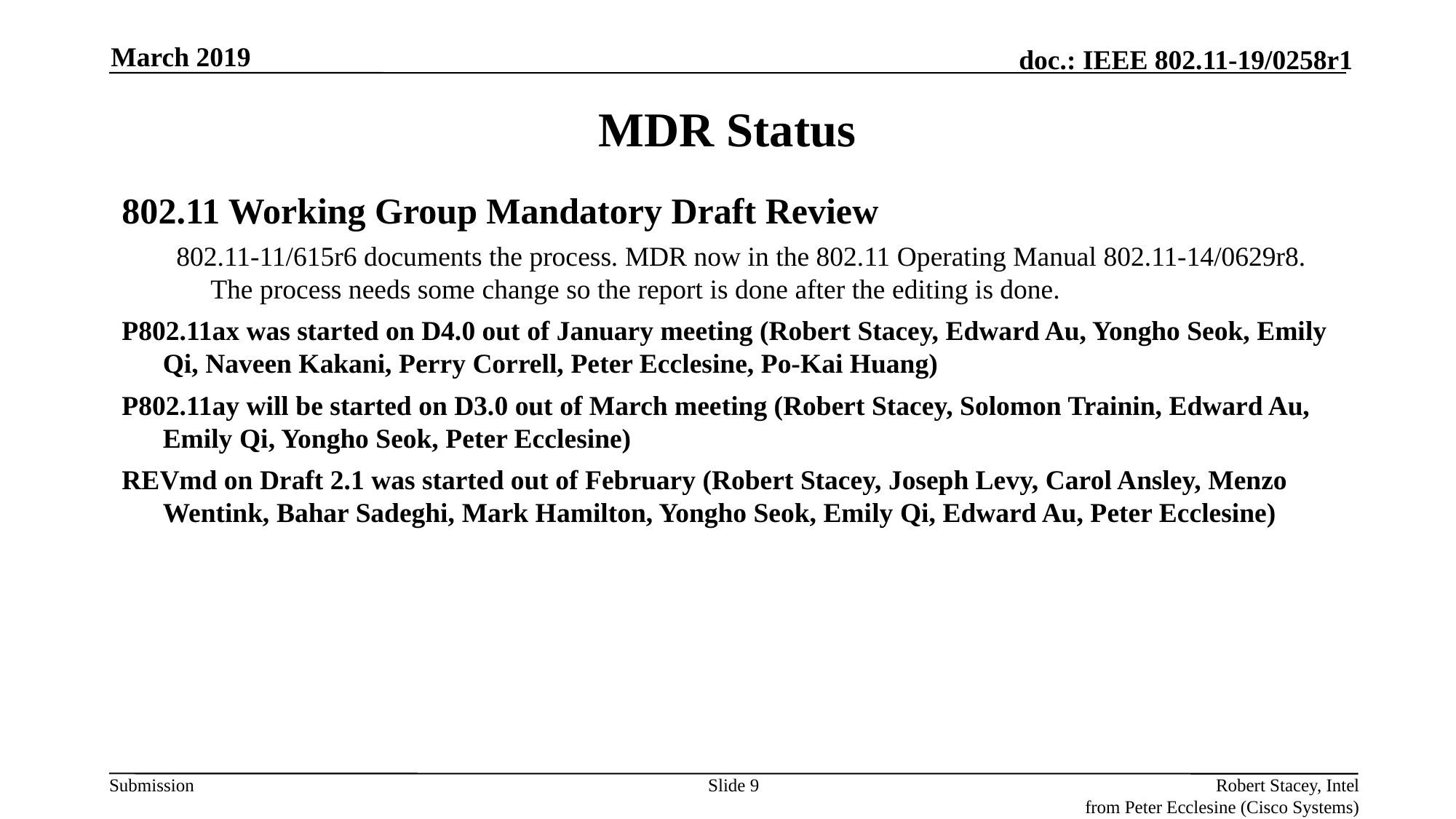

March 2019
# MDR Status
802.11 Working Group Mandatory Draft Review
802.11-11/615r6 documents the process. MDR now in the 802.11 Operating Manual 802.11-14/0629r8. The process needs some change so the report is done after the editing is done.
P802.11ax was started on D4.0 out of January meeting (Robert Stacey, Edward Au, Yongho Seok, Emily Qi, Naveen Kakani, Perry Correll, Peter Ecclesine, Po-Kai Huang)
P802.11ay will be started on D3.0 out of March meeting (Robert Stacey, Solomon Trainin, Edward Au, Emily Qi, Yongho Seok, Peter Ecclesine)
REVmd on Draft 2.1 was started out of February (Robert Stacey, Joseph Levy, Carol Ansley, Menzo Wentink, Bahar Sadeghi, Mark Hamilton, Yongho Seok, Emily Qi, Edward Au, Peter Ecclesine)

Slide 9
Robert Stacey, Intel
from Peter Ecclesine (Cisco Systems)